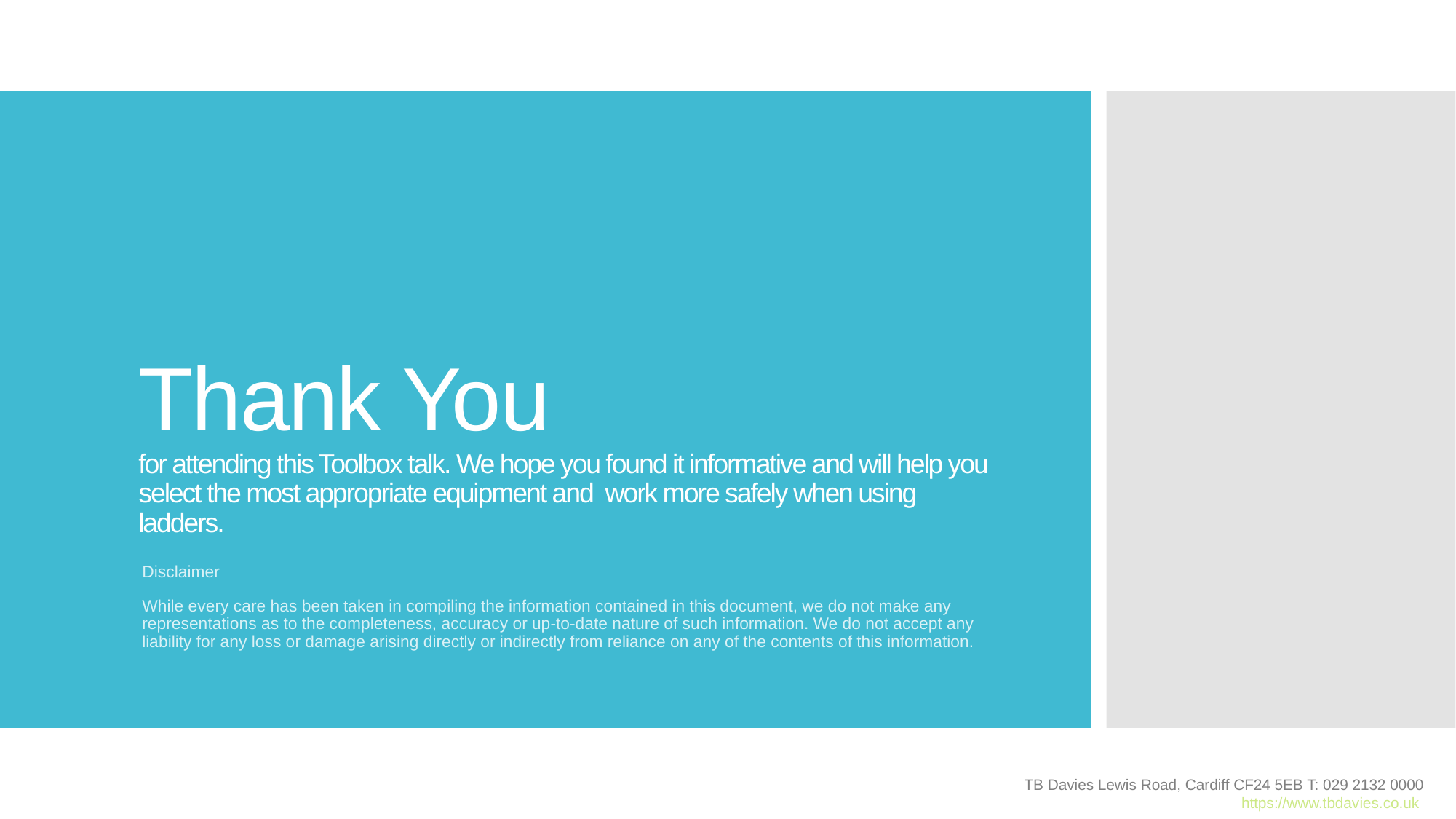

# Thank You for attending this Toolbox talk. We hope you found it informative and will help you select the most appropriate equipment and  work more safely when using ladders.
Disclaimer
While every care has been taken in compiling the information contained in this document, we do not make any representations as to the completeness, accuracy or up-to-date nature of such information. We do not accept any liability for any loss or damage arising directly or indirectly from reliance on any of the contents of this information.
TB Davies Lewis Road, Cardiff CF24 5EB T: 029 2132 0000 https://www.tbdavies.co.uk